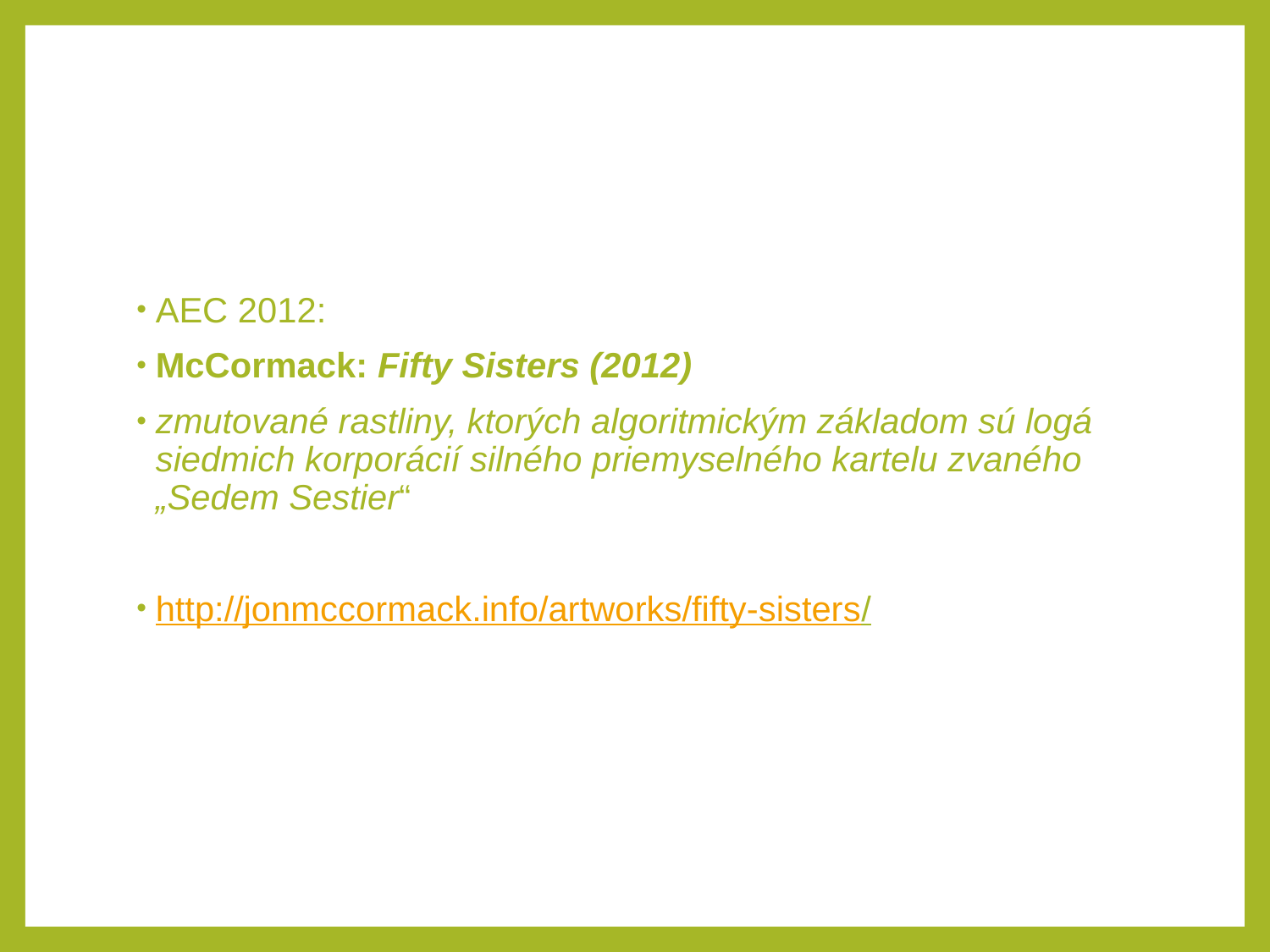

#
AEC 2012:
McCormack: Fifty Sisters (2012)
zmutované rastliny, ktorých algoritmickým základom sú logá siedmich korporácií silného priemyselného kartelu zvaného  „Sedem Sestier“

http://jonmccormack.info/artworks/fifty-sisters/